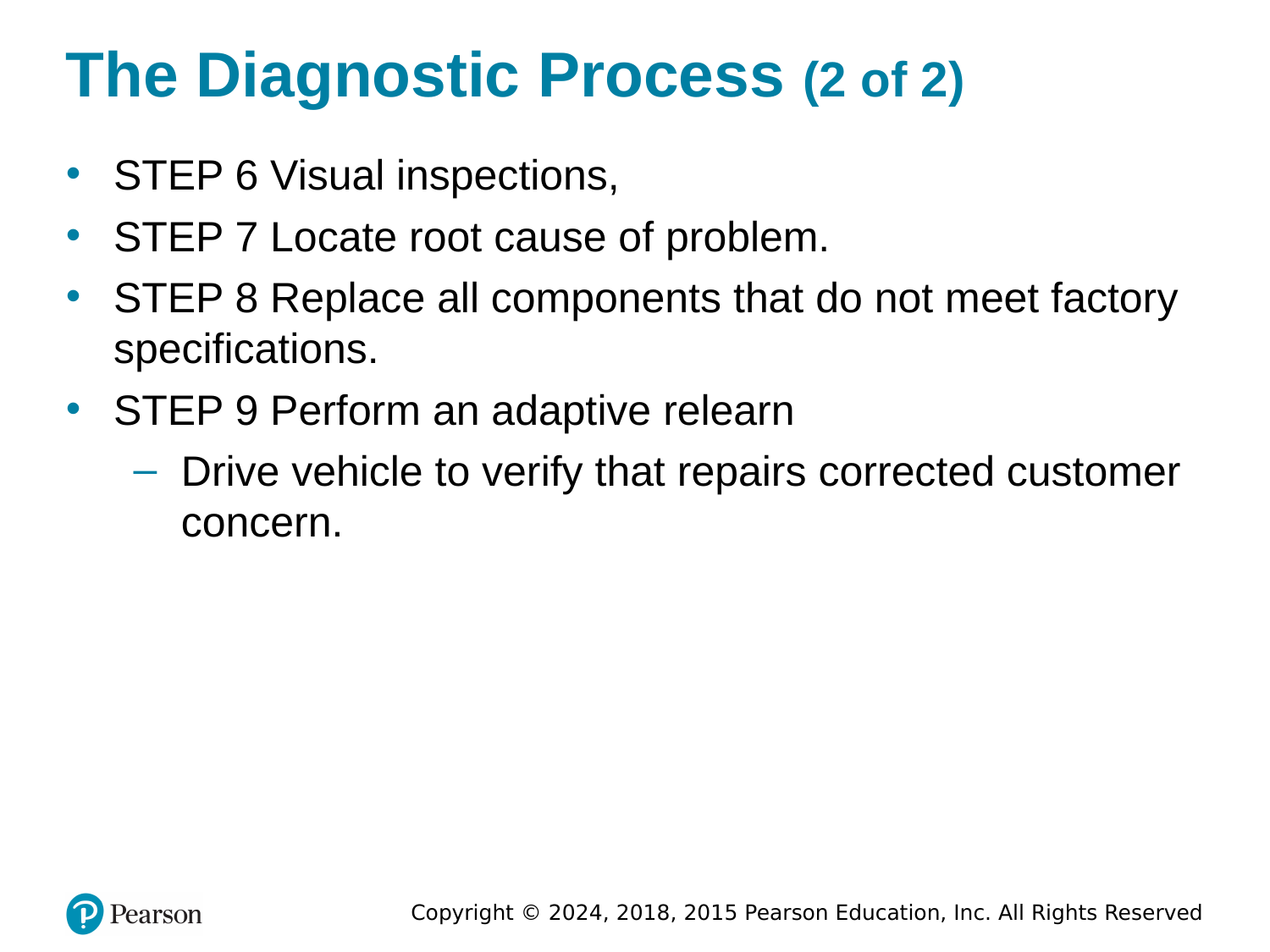

# The Diagnostic Process (2 of 2)
STEP 6 Visual inspections,
STEP 7 Locate root cause of problem.
STEP 8 Replace all components that do not meet factory specifications.
STEP 9 Perform an adaptive relearn
Drive vehicle to verify that repairs corrected customer concern.